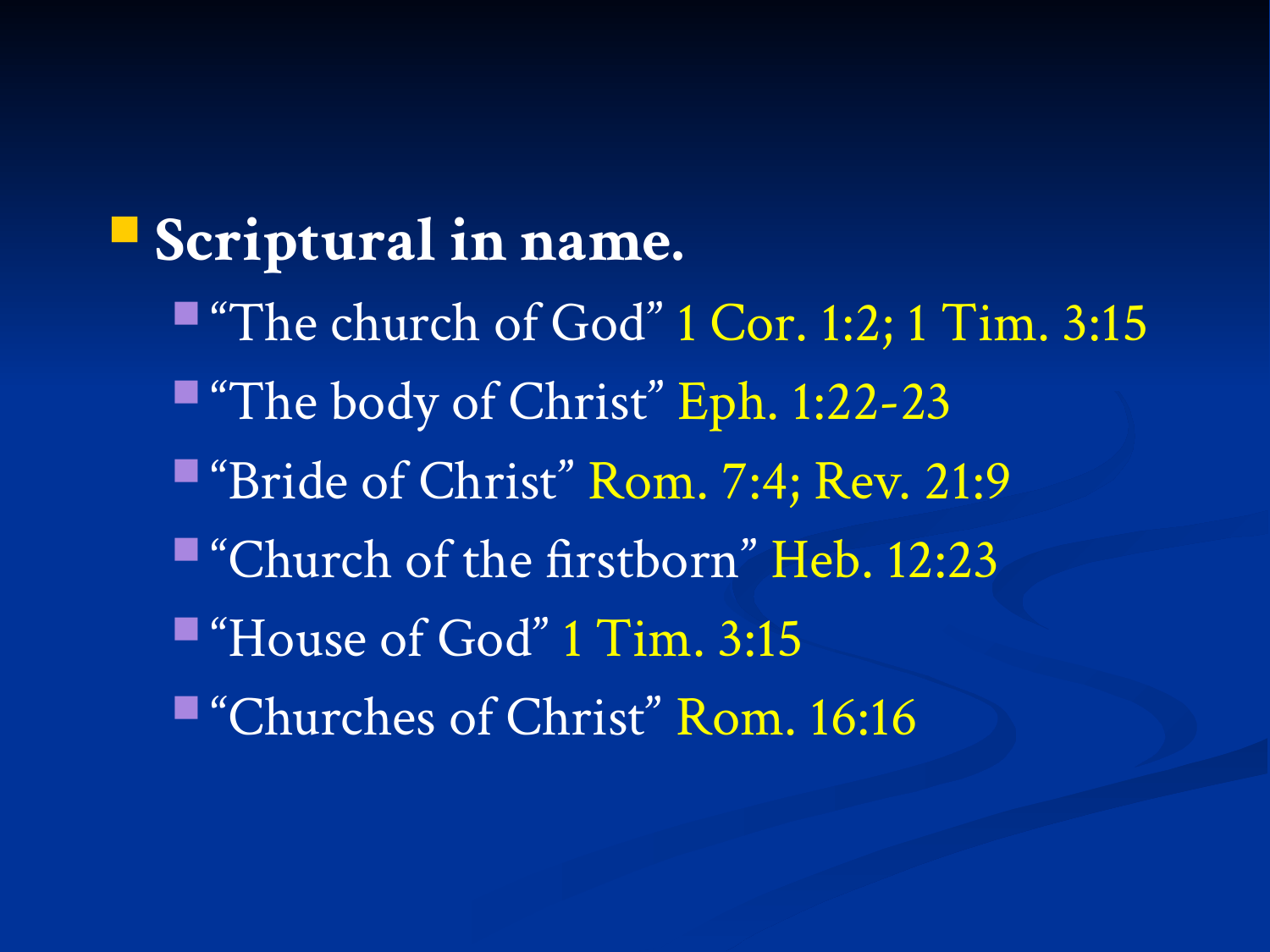

#
Scriptural in name.
“The church of God” 1 Cor. 1:2; 1 Tim. 3:15
“The body of Christ” Eph. 1:22-23
“Bride of Christ” Rom. 7:4; Rev. 21:9
“Church of the firstborn” Heb. 12:23
“House of God” 1 Tim. 3:15
“Churches of Christ” Rom. 16:16